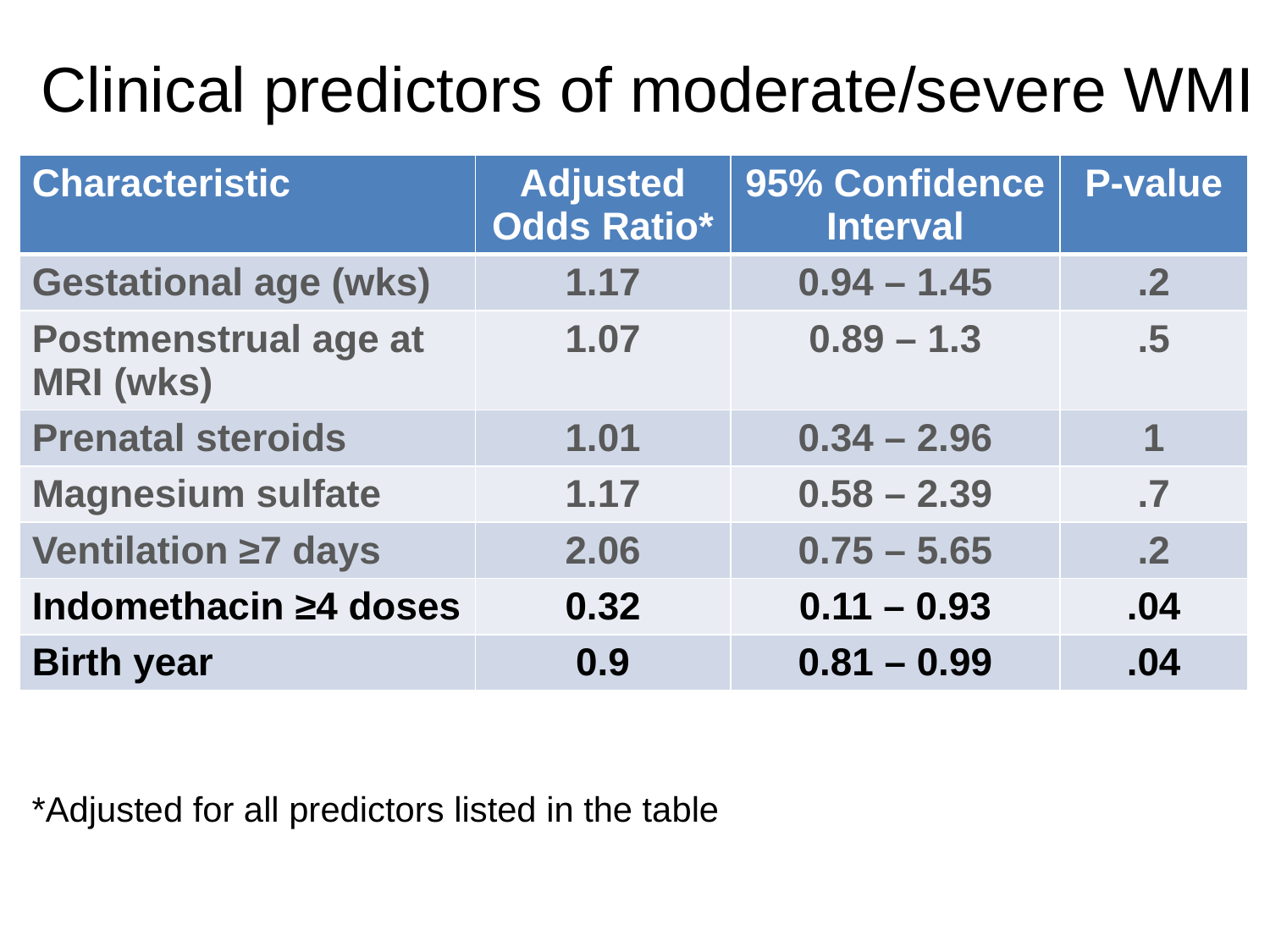

Clinical predictors of moderate/severe WMI
| Characteristic | Adjusted Odds Ratio\* | 95% Confidence Interval | P-value |
| --- | --- | --- | --- |
| Gestational age (wks) | 1.17 | 0.94 – 1.45 | .2 |
| Postmenstrual age at MRI (wks) | 1.07 | 0.89 – 1.3 | .5 |
| Prenatal steroids | 1.01 | 0.34 – 2.96 | 1 |
| Magnesium sulfate | 1.17 | 0.58 – 2.39 | .7 |
| Ventilation ≥7 days | 2.06 | 0.75 – 5.65 | .2 |
| Indomethacin ≥4 doses | 0.32 | 0.11 – 0.93 | .04 |
| Birth year | 0.9 | 0.81 – 0.99 | .04 |
*Adjusted for all predictors listed in the table